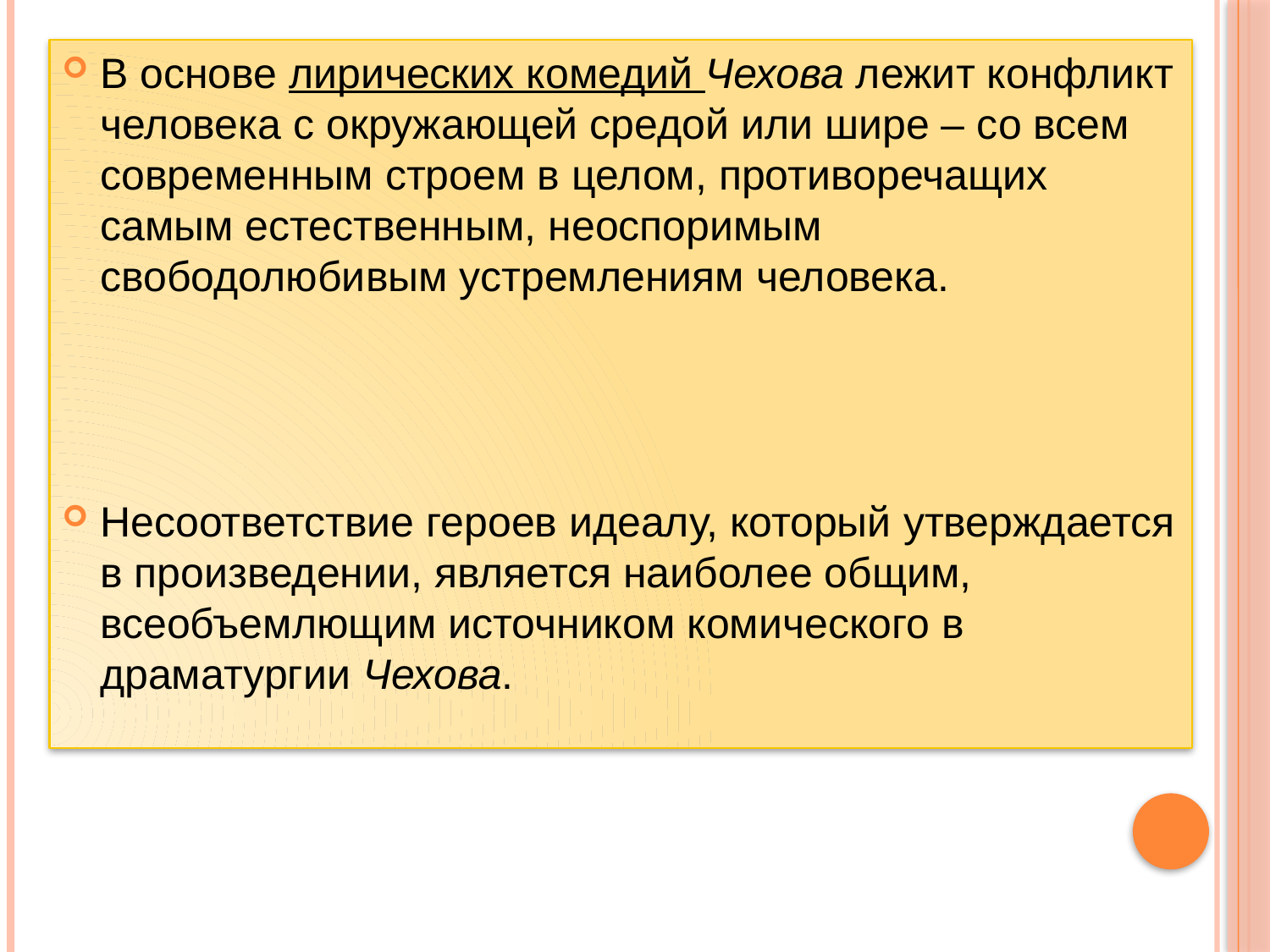

В основе лирических комедий Чехова лежит конфликт человека с окружающей средой или шире – со всем современным строем в целом, противоречащих самым естественным, неоспоримым свободолюбивым устремлениям человека.

Несоответствие героев идеалу, который утверждается в произведении, является наиболее общим, всеобъемлющим источником комического в драматургии Чехова.